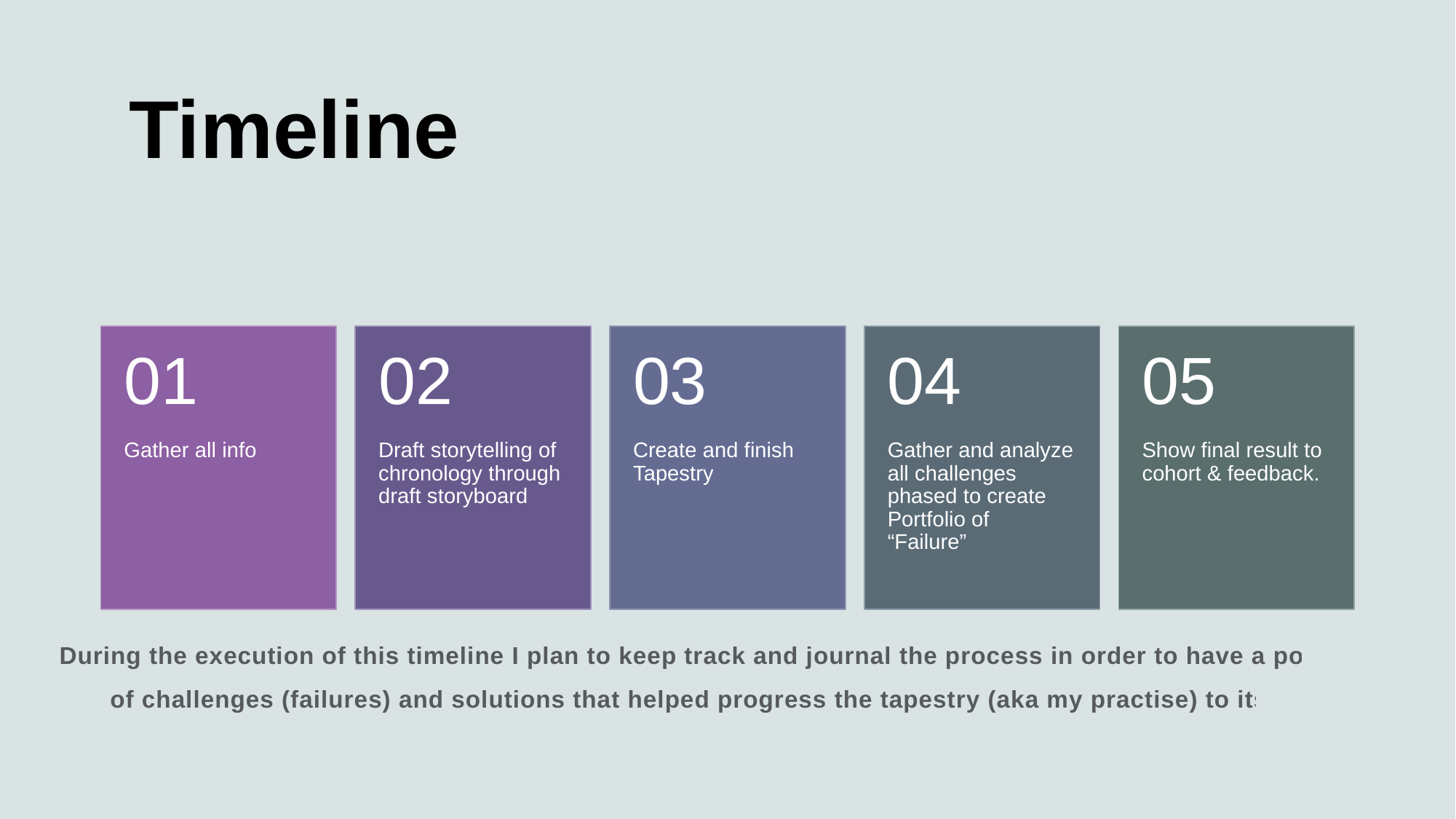

# Timeline
Gather all info
01
Draft storytelling of chronology through draft storyboard
02
Create and finish Tapestry
03
Gather and analyze all challenges phased to create Portfolio of  “Failure”
04
Show final result to cohort & feedback.
05
During the execution of this timeline I plan to keep track and journal the process in order to have a portfolio of challenges (failures) and solutions that helped progress the tapestry (aka my practise) to its end.